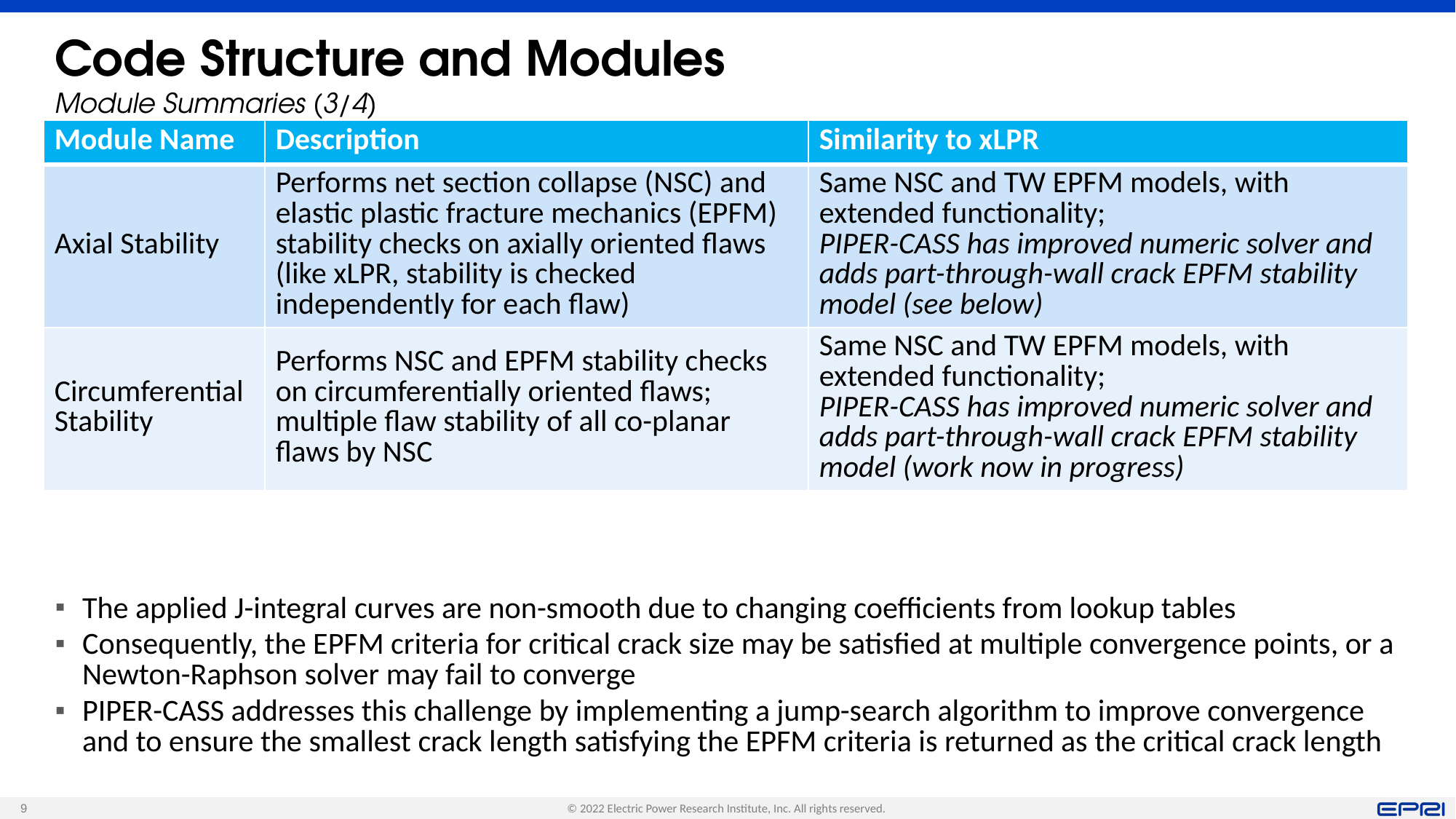

# Code Structure and Modules Module Summaries (3/4)
| Module Name | Description | Similarity to xLPR |
| --- | --- | --- |
| Axial Stability | Performs net section collapse (NSC) and elastic plastic fracture mechanics (EPFM) stability checks on axially oriented flaws (like xLPR, stability is checked independently for each flaw) | Same NSC and TW EPFM models, with extended functionality; PIPER-CASS has improved numeric solver and adds part-through-wall crack EPFM stability model (see below) |
| Circumferential Stability | Performs NSC and EPFM stability checks on circumferentially oriented flaws; multiple flaw stability of all co-planar flaws by NSC | Same NSC and TW EPFM models, with extended functionality; PIPER-CASS has improved numeric solver and adds part-through-wall crack EPFM stability model (work now in progress) |
The applied J-integral curves are non-smooth due to changing coefficients from lookup tables
Consequently, the EPFM criteria for critical crack size may be satisfied at multiple convergence points, or a Newton-Raphson solver may fail to converge
PIPER-CASS addresses this challenge by implementing a jump-search algorithm to improve convergence and to ensure the smallest crack length satisfying the EPFM criteria is returned as the critical crack length